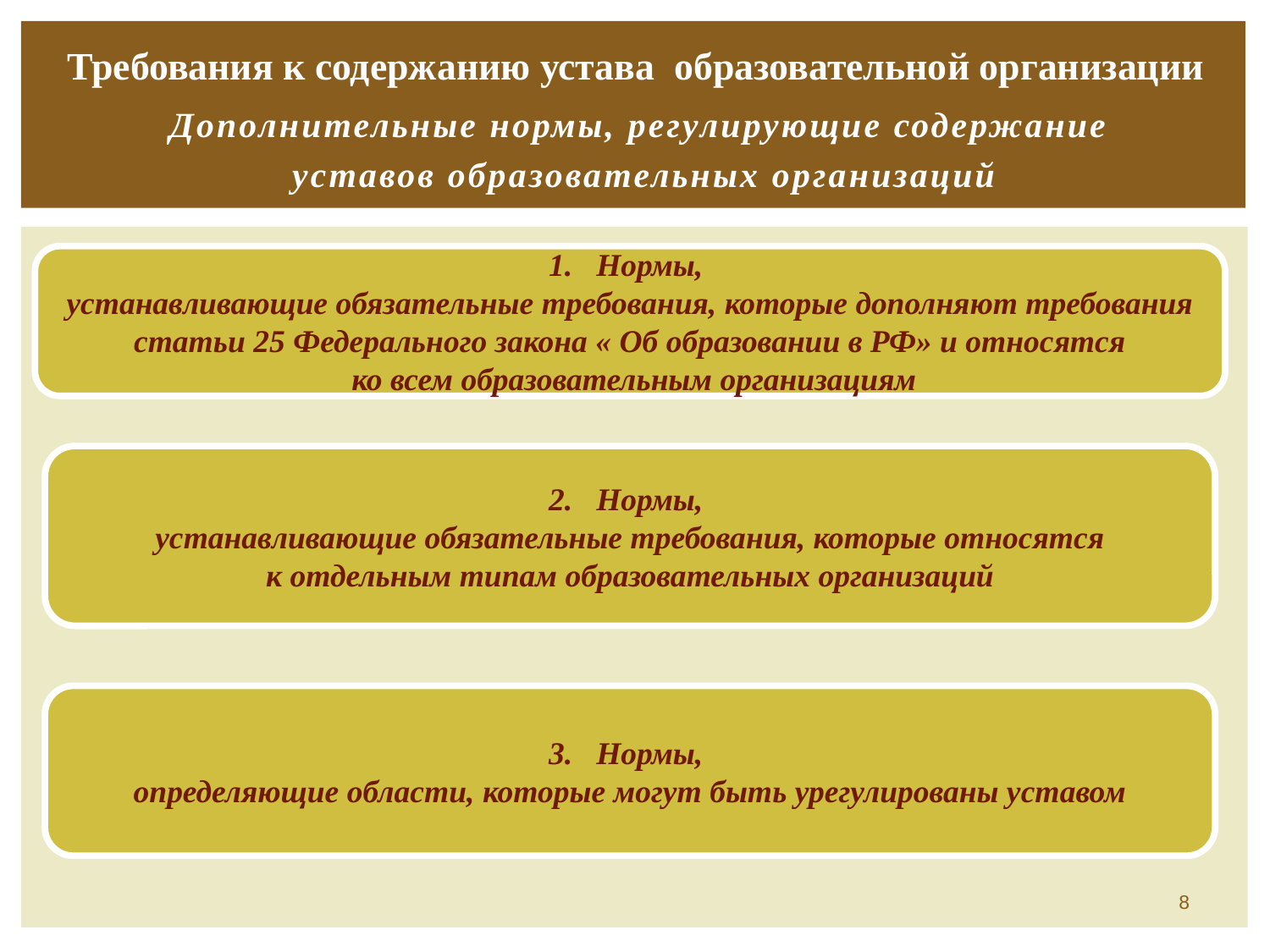

Требования к содержанию устава  образовательной организации
Дополнительные нормы, регулирующие содержание
 уставов образовательных организаций

Нормы,
устанавливающие обязательные требования, которые дополняют требования статьи 25 Федерального закона « Об образовании в РФ» и относятся
 ко всем образовательным организациям
Нормы,
устанавливающие обязательные требования, которые относятся
к отдельным типам образовательных организаций
Нормы,
определяющие области, которые могут быть урегулированы уставом
8